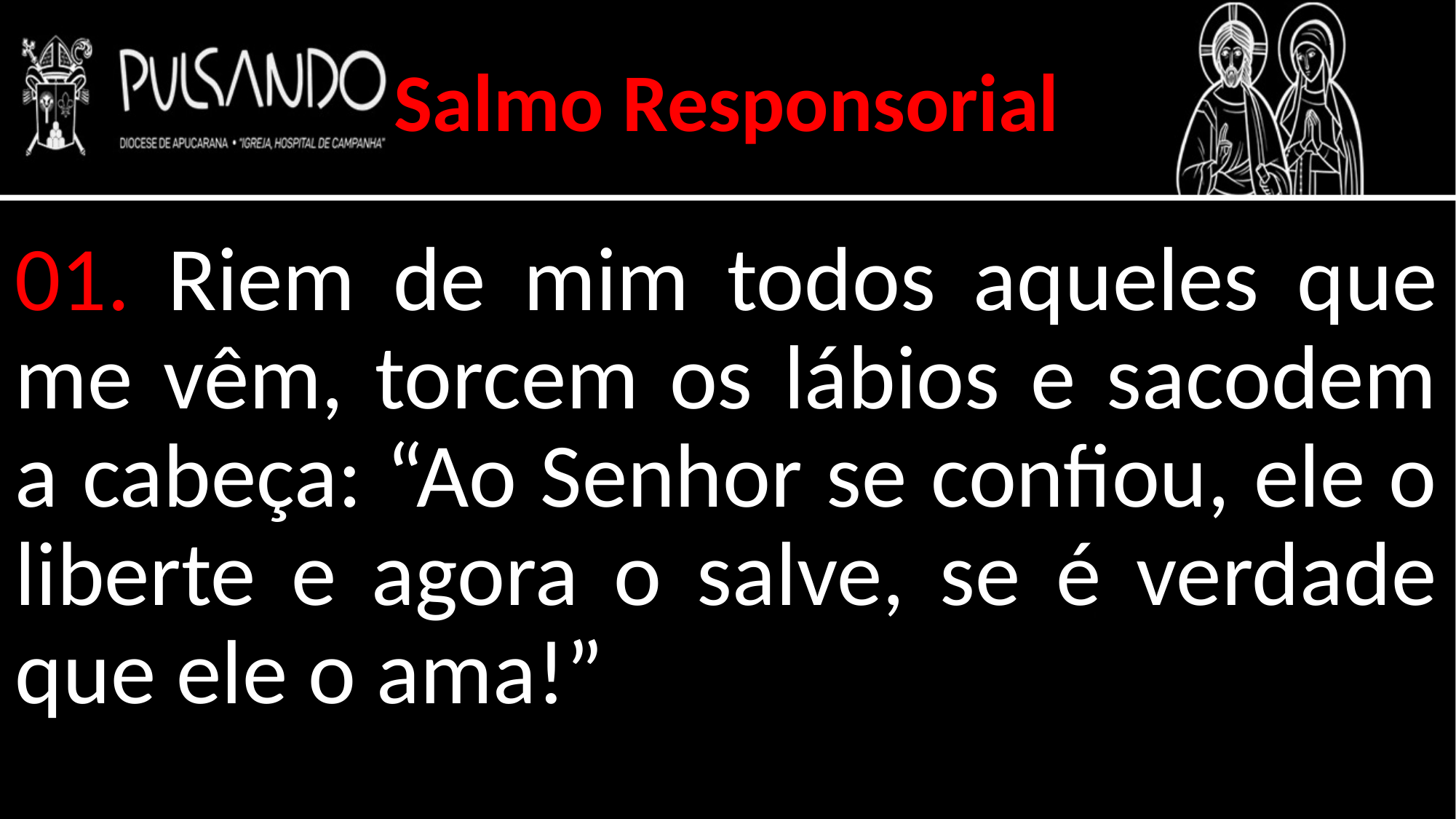

Salmo Responsorial
01. Riem de mim todos aqueles que me vêm, torcem os lábios e sacodem a cabeça: “Ao Senhor se confiou, ele o liberte e agora o salve, se é verdade que ele o ama!”